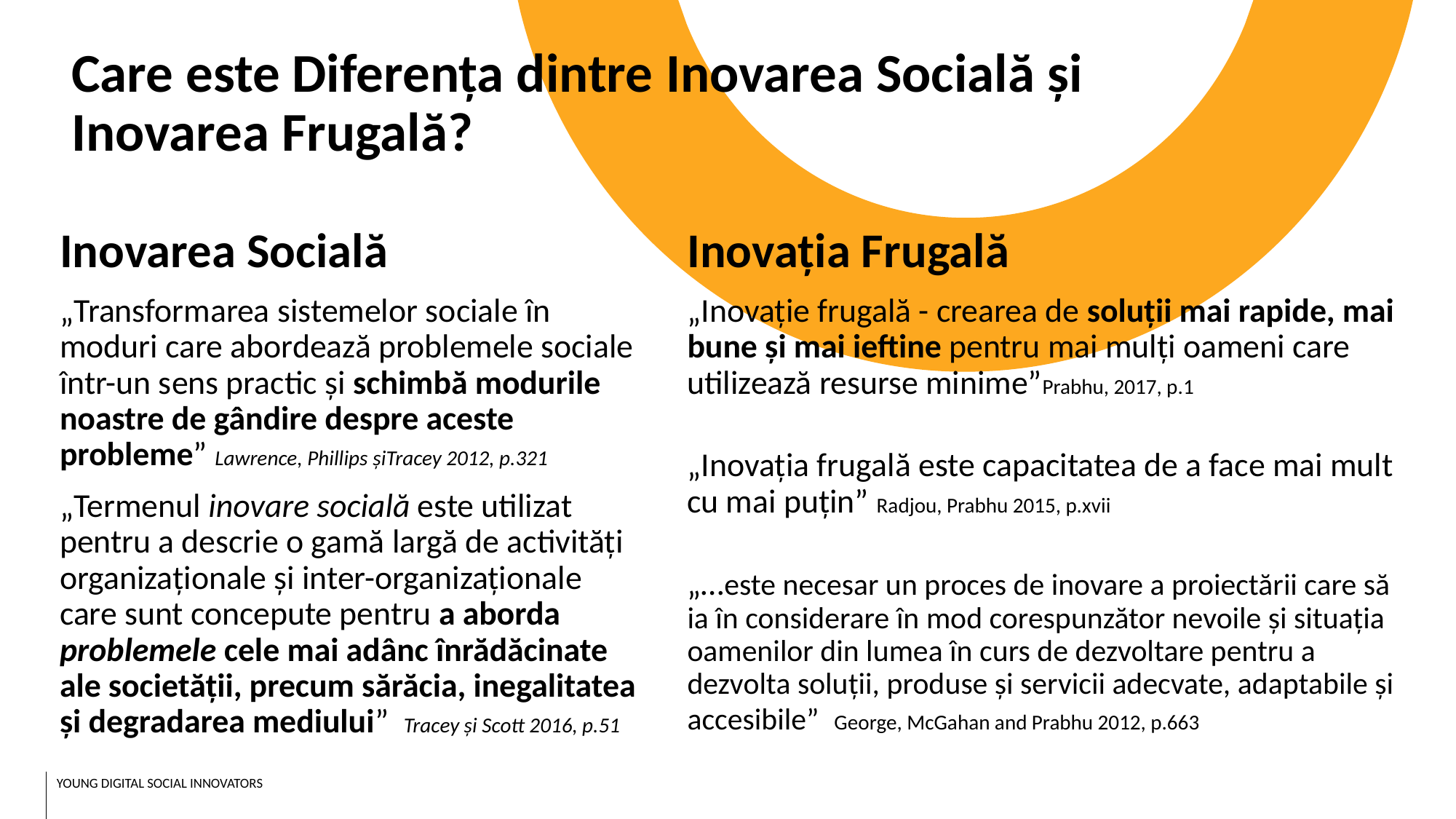

Care este Diferența dintre Inovarea Socială și Inovarea Frugală?
Inovația Frugală
„Inovație frugală - crearea de soluții mai rapide, mai bune și mai ieftine pentru mai mulți oameni care utilizează resurse minime”Prabhu, 2017, p.1

„Inovația frugală este capacitatea de a face mai mult cu mai puțin” Radjou, Prabhu 2015, p.xvii

„…este necesar un proces de inovare a proiectării care să ia în considerare în mod corespunzător nevoile și situația oamenilor din lumea în curs de dezvoltare pentru a dezvolta soluții, produse și servicii adecvate, adaptabile și accesibile”  George, McGahan and Prabhu 2012, p.663
Inovarea Socială
„Transformarea sistemelor sociale în moduri care abordează problemele sociale într-un sens practic și schimbă modurile noastre de gândire despre aceste probleme” Lawrence, Phillips șiTracey 2012, p.321
„Termenul inovare socială este utilizat pentru a descrie o gamă largă de activități organizaționale și inter-organizaționale care sunt concepute pentru a aborda problemele cele mai adânc înrădăcinate ale societății, precum sărăcia, inegalitatea și degradarea mediului”  Tracey și Scott 2016, p.51